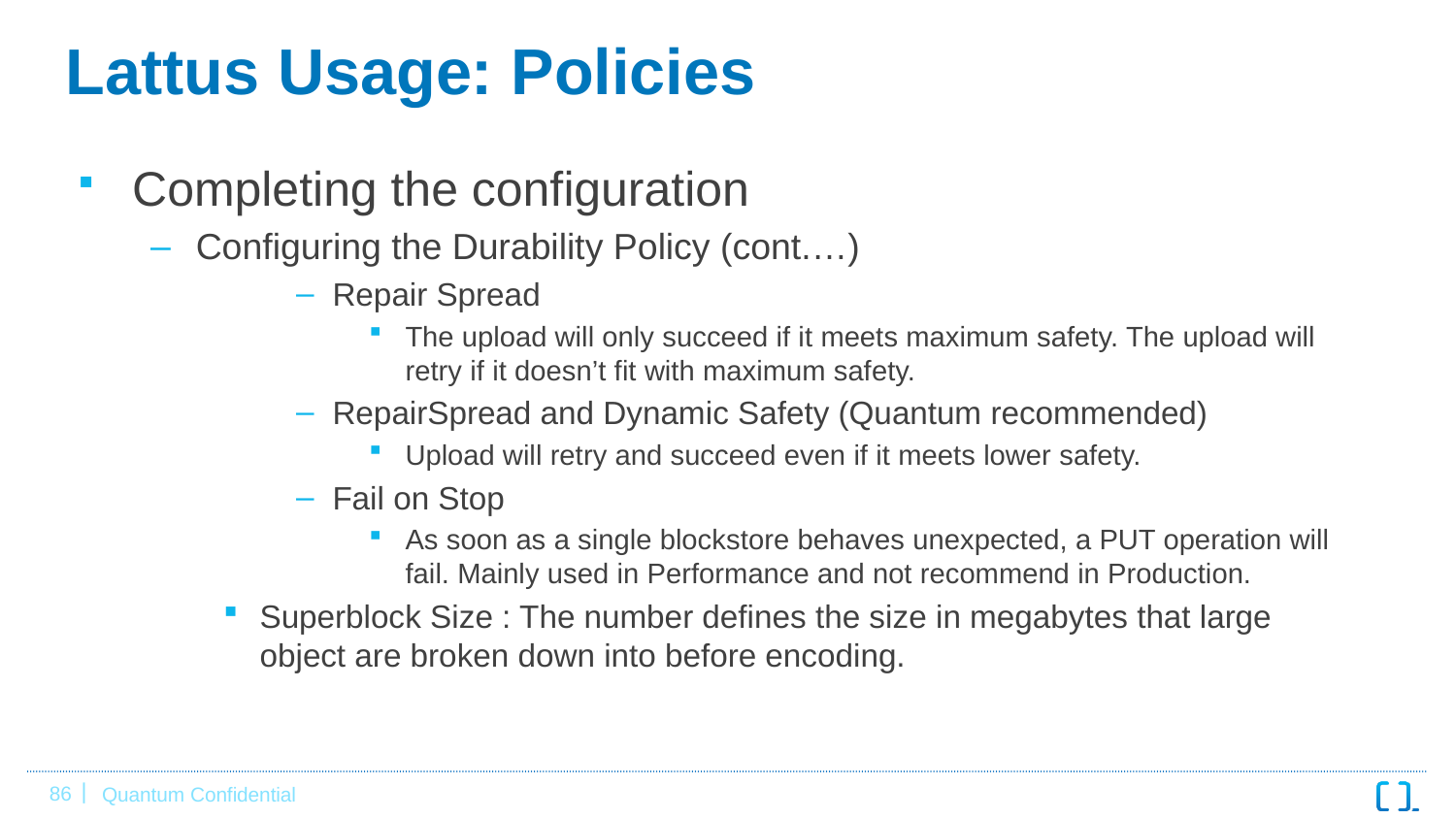

# Lattus Usage: Policies
Completing the configuration
Configuring the Durability Policy (cont.…)
Repair Spread
The upload will only succeed if it meets maximum safety. The upload will retry if it doesn’t fit with maximum safety.
RepairSpread and Dynamic Safety (Quantum recommended)
Upload will retry and succeed even if it meets lower safety.
Fail on Stop
As soon as a single blockstore behaves unexpected, a PUT operation will fail. Mainly used in Performance and not recommend in Production.
Superblock Size : The number defines the size in megabytes that large object are broken down into before encoding.